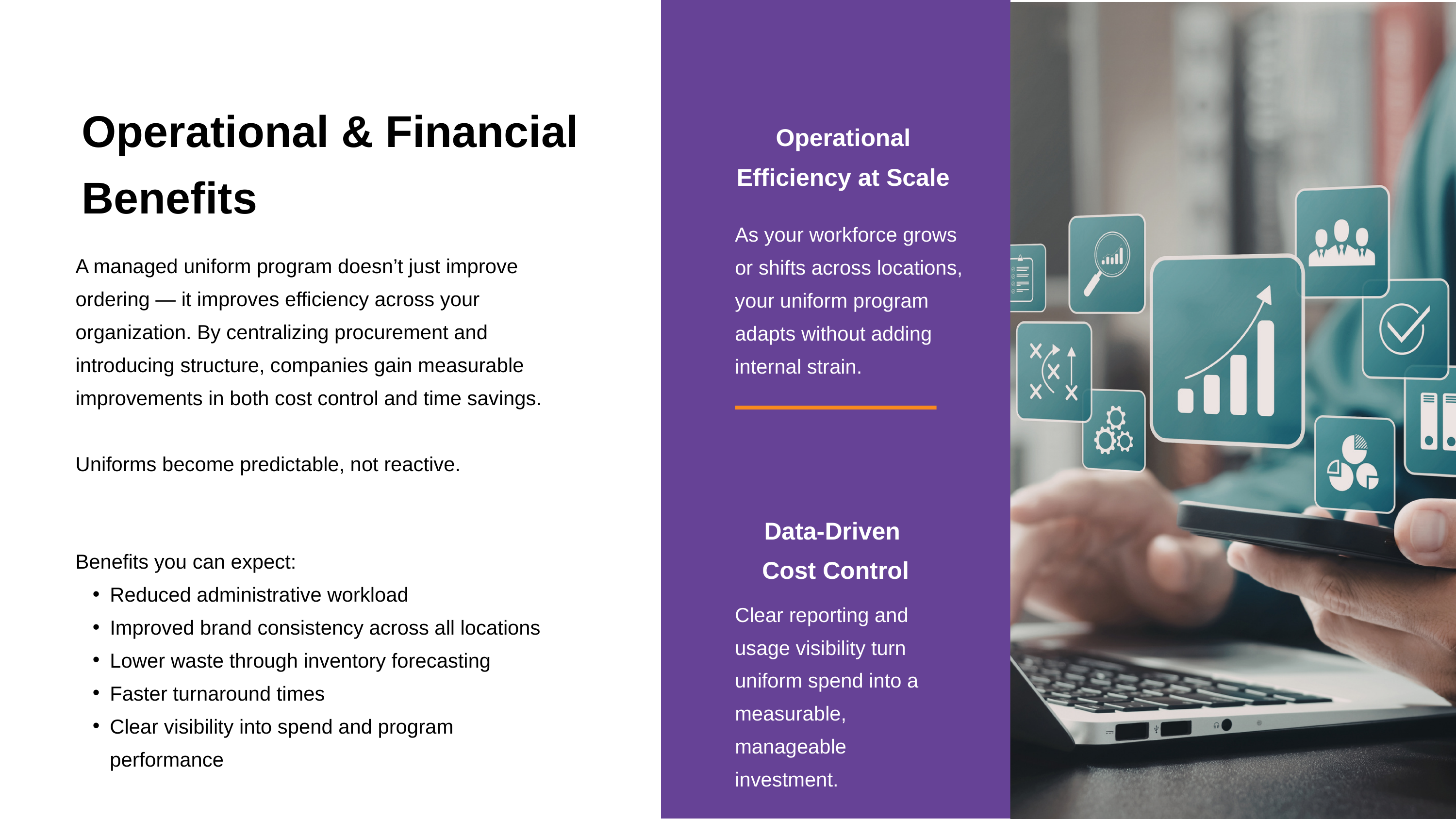

Operational & Financial Benefits
Operational Efficiency at Scale
As your workforce grows or shifts across locations, your uniform program adapts without adding internal strain.
A managed uniform program doesn’t just improve ordering — it improves efficiency across your organization. By centralizing procurement and introducing structure, companies gain measurable improvements in both cost control and time savings.

Uniforms become predictable, not reactive.

Data-Driven
Cost Control
Benefits you can expect:
Reduced administrative workload
Improved brand consistency across all locations
Lower waste through inventory forecasting
Faster turnaround times
Clear visibility into spend and program performance
Clear reporting and usage visibility turn uniform spend into a measurable, manageable investment.